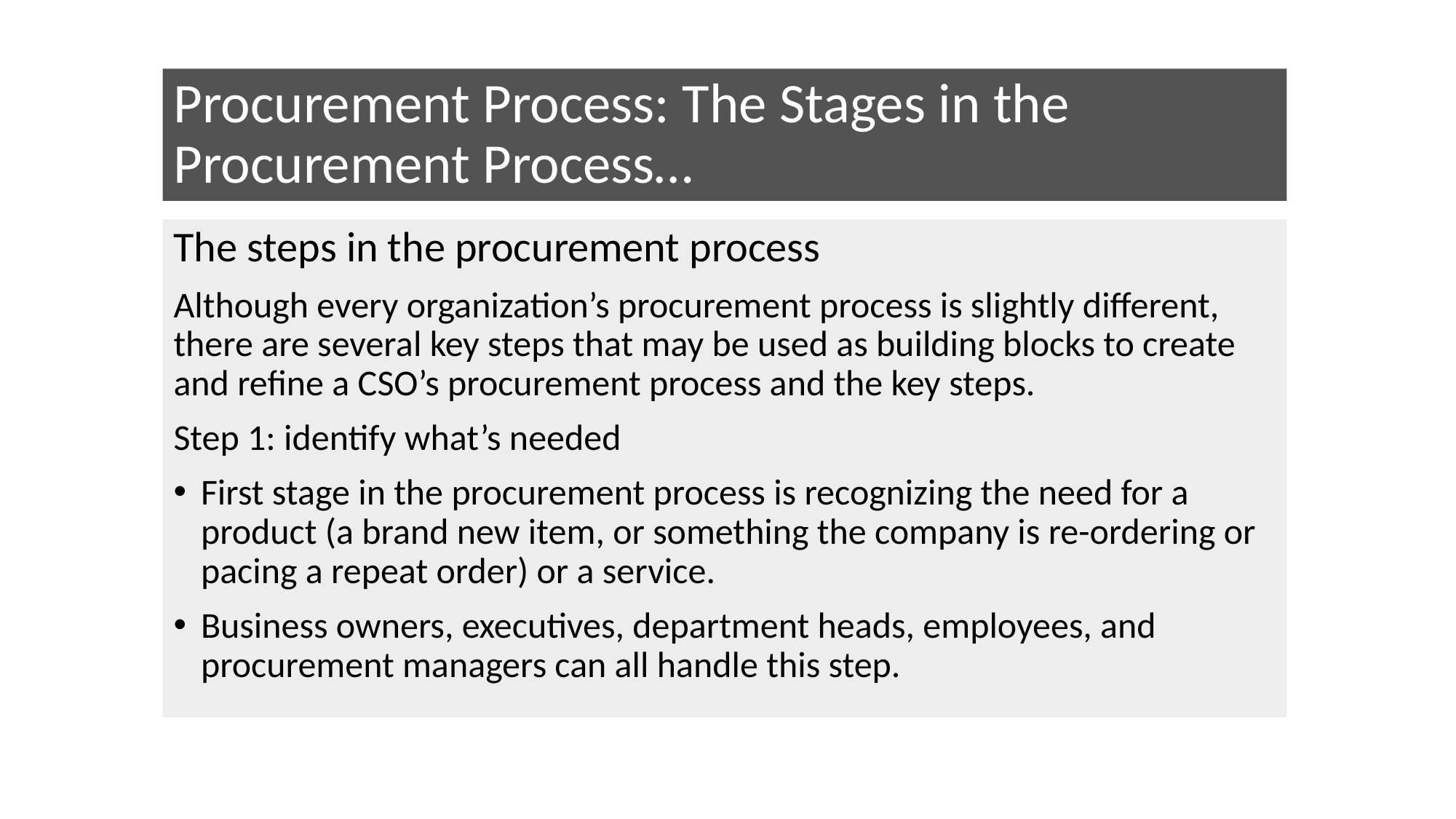

# Procurement Process: The Stages in the Procurement Process…
The steps in the procurement process
Although every organization’s procurement process is slightly different, there are several key steps that may be used as building blocks to create and refine a CSO’s procurement process and the key steps.
Step 1: identify what’s needed
First stage in the procurement process is recognizing the need for a product (a brand new item, or something the company is re-ordering or pacing a repeat order) or a service.
Business owners, executives, department heads, employees, and procurement managers can all handle this step.